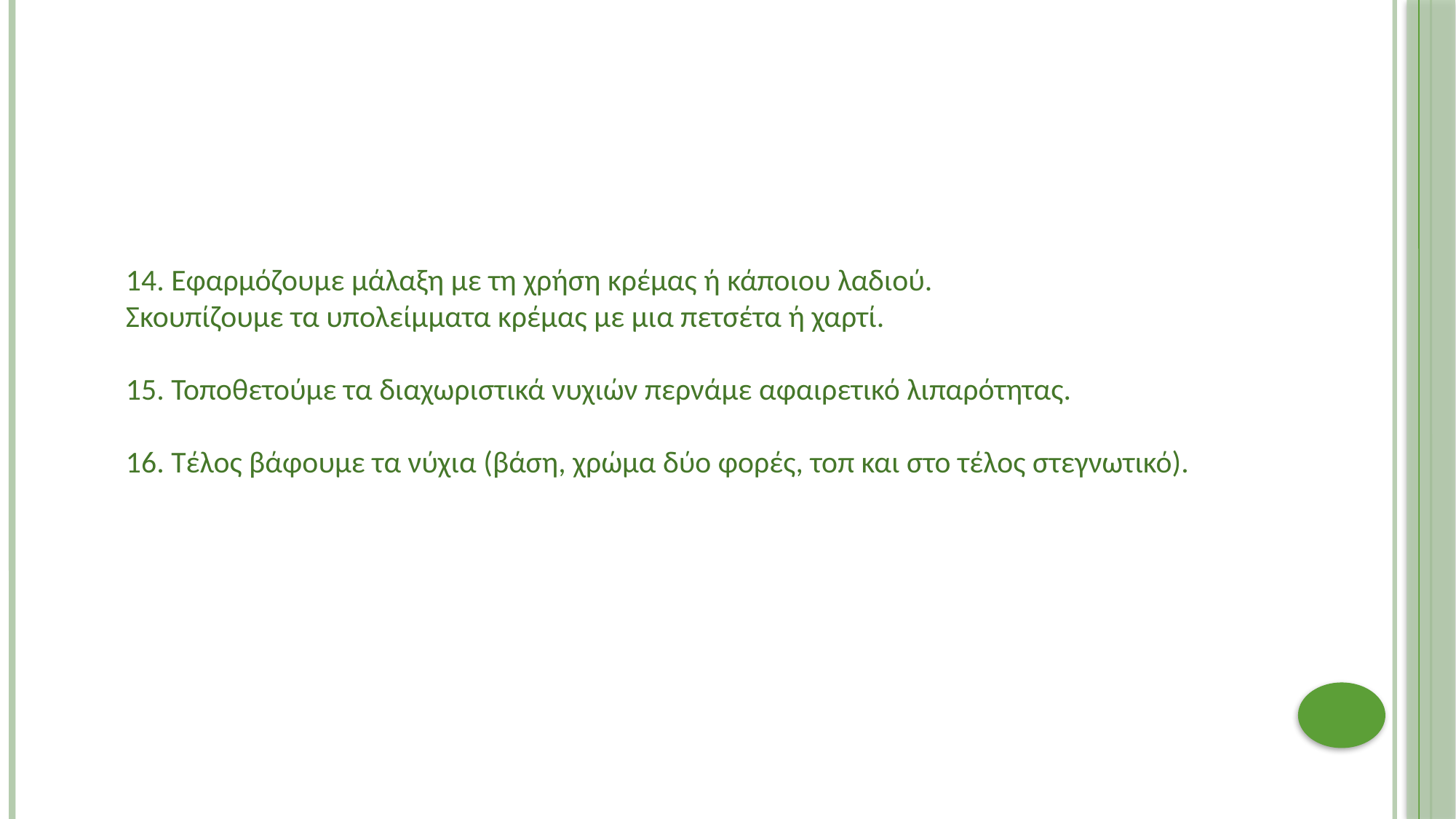

14. Εφαρμόζουμε μάλαξη με τη χρήση κρέμας ή κάποιου λαδιού.
Σκουπίζουμε τα υπολείμματα κρέμας με μια πετσέτα ή χαρτί.

15. Τοποθετούμε τα διαχωριστικά νυχιών περνάμε αφαιρετικό λιπαρότητας.

16. Τέλος βάφουμε τα νύχια (βάση, χρώμα δύο φορές, τοπ και στο τέλος στεγνωτικό).